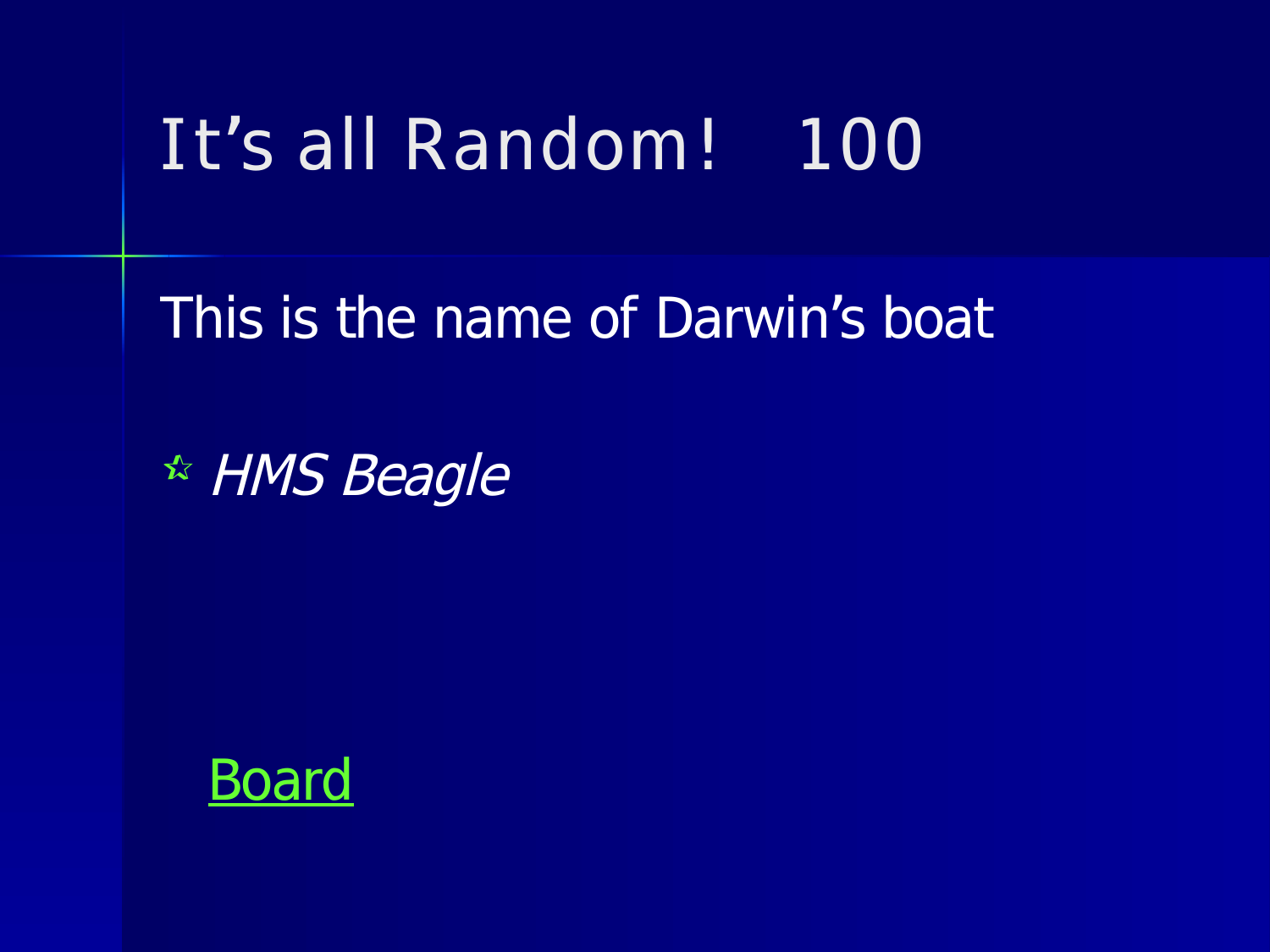

# It’s all Random!	100
This is the name of Darwin’s boat

HMS Beagle

								Board